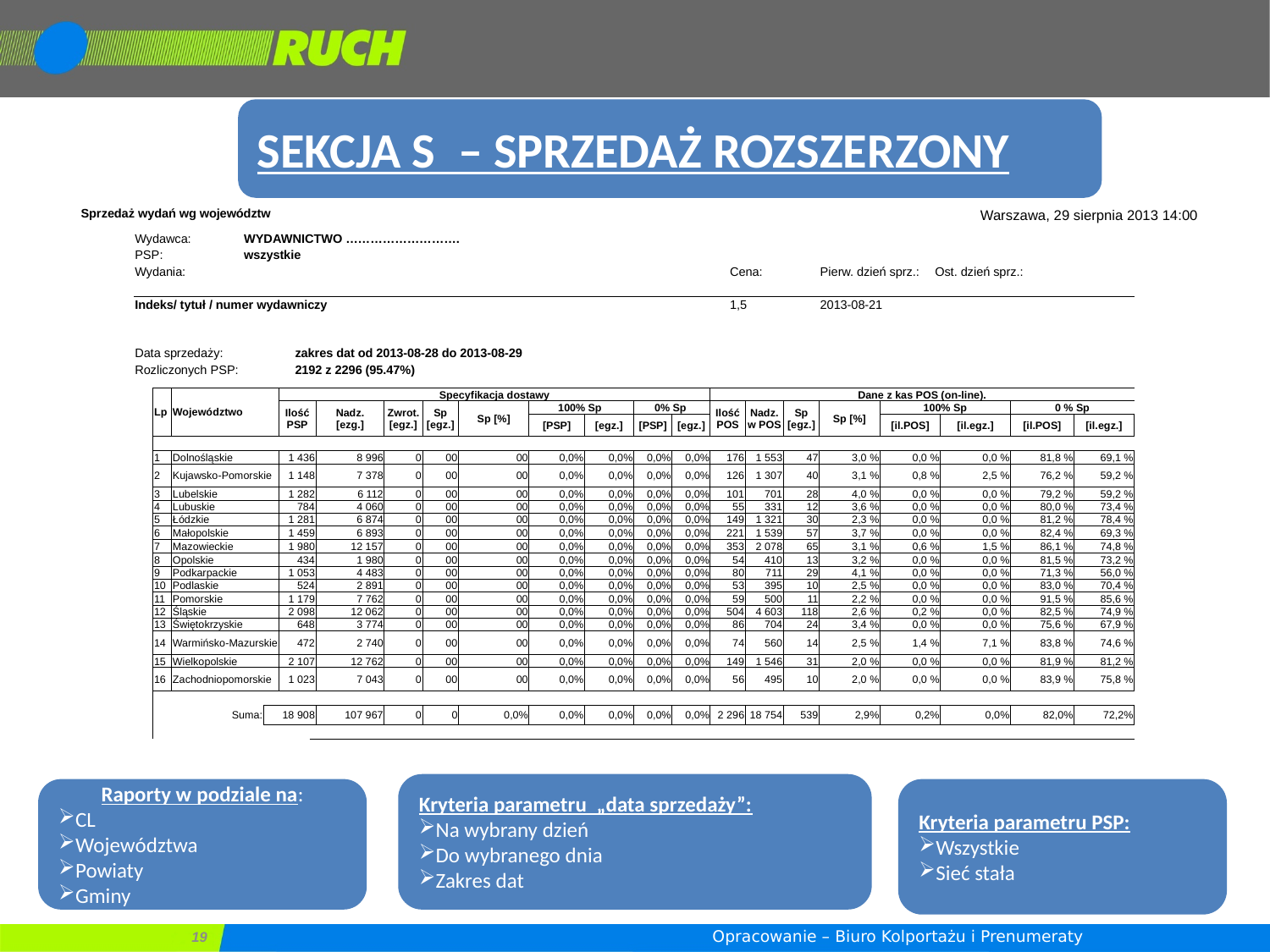

SEKCJA S  – SPRZEDAŻ ROZSZERZONY
| Sprzedaż wydań wg województw |  |  |  |  |  |  |  |  |  |  |  |  |  |  |  |  |  |  |  |  |  |  |  |  |  |  |  |  |  |  | Warszawa, 29 sierpnia 2013 14:00 |  |  |  |  |  |  |  |  |
| --- | --- | --- | --- | --- | --- | --- | --- | --- | --- | --- | --- | --- | --- | --- | --- | --- | --- | --- | --- | --- | --- | --- | --- | --- | --- | --- | --- | --- | --- | --- | --- | --- | --- | --- | --- | --- | --- | --- | --- |
|  | Wydawca: |  |  |  |  |  | WYDAWNICTWO ………………………. |  |  |  |  |  |  |  |  |  |  |  |  |  |  |  |  |  |  |  |  |  |  |  |  |  |  |  |  |  |  |  |  |
|  | PSP: |  |  |  |  |  | wszystkie |  |  |  |  |  |  |  |  |  |  |  |  |  |  |  |  |  |  |  |  |  |  |  |  |  |  |  |  |  |  |  |  |
|  | Wydania: |  |  |  |  |  |  |  |  |  |  |  |  |  |  |  |  |  |  |  |  |  |  |  | Cena: |  |  |  | Pierw. dzień sprz.: |  |  |  | Ost. dzień sprz.: |  |  |  |  |  |  |
|  | Indeks/ tytuł / numer wydawniczy |  |  |  |  |  |  |  |  |  |  |  |  |  |  |  |  |  |  |  |  |  |  |  | 1,5 |  |  |  | 2013-08-21 |  |  |  |  |  |  |  |  |  |  |
|  | Data sprzedaży: |  |  |  |  |  |  |  |  | zakres dat od 2013-08-28 do 2013-08-29 |  |  |  |  |  |  |  |  |  |  |  |  |  |  |  |  |  |  |  |  |  |  |  |  |  |  |  |  |  |
|  | Rozliczonych PSP: |  |  |  |  |  |  |  |  | 2192 z 2296 (95.47%) |  |  |  |  |  |  |  |  |  |  |  |  |  |  |  |  |  |  |  |  |  |  |  |  |  |  |  |  |  |
|  |  | Lp | Województwo |  |  |  |  |  | Specyfikacja dostawy |  |  |  |  |  |  |  |  |  |  |  |  |  |  | Dane z kas POS (on-line). |  |  |  |  |  |  |  |  |  |  |  |  |  |  |  |
|  |  |  |  |  |  |  |  |  | Ilość PSP |  |  | Nadz. [ezg.] |  | Zwrot. [egz.] | Sp [egz.] | Sp [%] |  | 100% Sp |  |  |  | 0% Sp |  | Ilość POS |  | Nadz. w POS |  | Sp [egz.] | Sp [%] | 100% Sp |  |  |  |  |  | 0 % Sp |  |  |  |
|  |  |  |  |  |  |  |  |  |  |  |  |  |  |  |  |  |  | [PSP] | [egz.] |  |  | [PSP] | [egz.] |  |  |  |  |  |  | [il.POS] |  |  |  | [il.egz.] |  | [il.POS] |  | [il.egz.] |  |
|  |  |  |  |  |  |  |  |  |  |  |  |  |  |  |  |  |  |  |  |  |  |  |  |  |  |  |  |  |  |  |  |  |  |  |  |  |  |  |  |
|  |  | 1 | Dolnośląskie |  |  |  |  |  | 1 436 |  |  | 8 996 |  | 0 | 00 | 00 |  | 0,0% | 0,0% |  |  | 0,0% | 0,0% | 176 |  | 1 553 |  | 47 | 3,0 % | 0,0 % |  |  |  | 0,0 % |  | 81,8 % |  | 69,1 % |  |
|  |  | 2 | Kujawsko-Pomorskie |  |  |  |  |  | 1 148 |  |  | 7 378 |  | 0 | 00 | 00 |  | 0,0% | 0,0% |  |  | 0,0% | 0,0% | 126 |  | 1 307 |  | 40 | 3,1 % | 0,8 % |  |  |  | 2,5 % |  | 76,2 % |  | 59,2 % |  |
|  |  | 3 | Lubelskie |  |  |  |  |  | 1 282 |  |  | 6 112 |  | 0 | 00 | 00 |  | 0,0% | 0,0% |  |  | 0,0% | 0,0% | 101 |  | 701 |  | 28 | 4,0 % | 0,0 % |  |  |  | 0,0 % |  | 79,2 % |  | 59,2 % |  |
|  |  | 4 | Lubuskie |  |  |  |  |  | 784 |  |  | 4 060 |  | 0 | 00 | 00 |  | 0,0% | 0,0% |  |  | 0,0% | 0,0% | 55 |  | 331 |  | 12 | 3,6 % | 0,0 % |  |  |  | 0,0 % |  | 80,0 % |  | 73,4 % |  |
|  |  | 5 | Łódzkie |  |  |  |  |  | 1 281 |  |  | 6 874 |  | 0 | 00 | 00 |  | 0,0% | 0,0% |  |  | 0,0% | 0,0% | 149 |  | 1 321 |  | 30 | 2,3 % | 0,0 % |  |  |  | 0,0 % |  | 81,2 % |  | 78,4 % |  |
|  |  | 6 | Małopolskie |  |  |  |  |  | 1 459 |  |  | 6 893 |  | 0 | 00 | 00 |  | 0,0% | 0,0% |  |  | 0,0% | 0,0% | 221 |  | 1 539 |  | 57 | 3,7 % | 0,0 % |  |  |  | 0,0 % |  | 82,4 % |  | 69,3 % |  |
|  |  | 7 | Mazowieckie |  |  |  |  |  | 1 980 |  |  | 12 157 |  | 0 | 00 | 00 |  | 0,0% | 0,0% |  |  | 0,0% | 0,0% | 353 |  | 2 078 |  | 65 | 3,1 % | 0,6 % |  |  |  | 1,5 % |  | 86,1 % |  | 74,8 % |  |
|  |  | 8 | Opolskie |  |  |  |  |  | 434 |  |  | 1 980 |  | 0 | 00 | 00 |  | 0,0% | 0,0% |  |  | 0,0% | 0,0% | 54 |  | 410 |  | 13 | 3,2 % | 0,0 % |  |  |  | 0,0 % |  | 81,5 % |  | 73,2 % |  |
|  |  | 9 | Podkarpackie |  |  |  |  |  | 1 053 |  |  | 4 483 |  | 0 | 00 | 00 |  | 0,0% | 0,0% |  |  | 0,0% | 0,0% | 80 |  | 711 |  | 29 | 4,1 % | 0,0 % |  |  |  | 0,0 % |  | 71,3 % |  | 56,0 % |  |
|  |  | 10 | Podlaskie |  |  |  |  |  | 524 |  |  | 2 891 |  | 0 | 00 | 00 |  | 0,0% | 0,0% |  |  | 0,0% | 0,0% | 53 |  | 395 |  | 10 | 2,5 % | 0,0 % |  |  |  | 0,0 % |  | 83,0 % |  | 70,4 % |  |
|  |  | 11 | Pomorskie |  |  |  |  |  | 1 179 |  |  | 7 762 |  | 0 | 00 | 00 |  | 0,0% | 0,0% |  |  | 0,0% | 0,0% | 59 |  | 500 |  | 11 | 2,2 % | 0,0 % |  |  |  | 0,0 % |  | 91,5 % |  | 85,6 % |  |
|  |  | 12 | Śląskie |  |  |  |  |  | 2 098 |  |  | 12 062 |  | 0 | 00 | 00 |  | 0,0% | 0,0% |  |  | 0,0% | 0,0% | 504 |  | 4 603 |  | 118 | 2,6 % | 0,2 % |  |  |  | 0,0 % |  | 82,5 % |  | 74,9 % |  |
|  |  | 13 | Świętokrzyskie |  |  |  |  |  | 648 |  |  | 3 774 |  | 0 | 00 | 00 |  | 0,0% | 0,0% |  |  | 0,0% | 0,0% | 86 |  | 704 |  | 24 | 3,4 % | 0,0 % |  |  |  | 0,0 % |  | 75,6 % |  | 67,9 % |  |
|  |  | 14 | Warmińsko-Mazurskie |  |  |  |  |  | 472 |  |  | 2 740 |  | 0 | 00 | 00 |  | 0,0% | 0,0% |  |  | 0,0% | 0,0% | 74 |  | 560 |  | 14 | 2,5 % | 1,4 % |  |  |  | 7,1 % |  | 83,8 % |  | 74,6 % |  |
|  |  | 15 | Wielkopolskie |  |  |  |  |  | 2 107 |  |  | 12 762 |  | 0 | 00 | 00 |  | 0,0% | 0,0% |  |  | 0,0% | 0,0% | 149 |  | 1 546 |  | 31 | 2,0 % | 0,0 % |  |  |  | 0,0 % |  | 81,9 % |  | 81,2 % |  |
|  |  | 16 | Zachodniopomorskie |  |  |  |  |  | 1 023 |  |  | 7 043 |  | 0 | 00 | 00 |  | 0,0% | 0,0% |  |  | 0,0% | 0,0% | 56 |  | 495 |  | 10 | 2,0 % | 0,0 % |  |  |  | 0,0 % |  | 83,9 % |  | 75,8 % |  |
|  |  |  |  |  |  |  |  |  |  |  |  |  |  |  |  |  |  |  |  |  |  |  |  |  |  |  |  |  |  |  |  |  |  |  |  |  |  |  |  |
|  |  |  |  |  | Suma: |  |  | 18 908 |  |  |  | 107 967 |  | 0 | 0 | 0,0% |  | 0,0% | 0,0% |  |  | 0,0% | 0,0% | 2 296 |  | 18 754 |  | 539 | 2,9% | 0,2% |  |  |  | 0,0% |  | 82,0% |  | 72,2% |  |
|  |  |  |  |  |  |  |  |  |  |  |  |  |  |  |  |  |  |  |  |  |  |  |  |  |  |  |  |  |  |  |  |  |  |  |  |  |  |  |  |
Kryteria parametru  „data sprzedaży”:
Na wybrany dzień
Do wybranego dnia
Zakres dat
Raporty w podziale na:
CL
Województwa
Powiaty
Gminy
Kryteria parametru PSP:
Wszystkie
Sieć stała
Opracowanie – Biuro Kolportażu i Prenumeraty